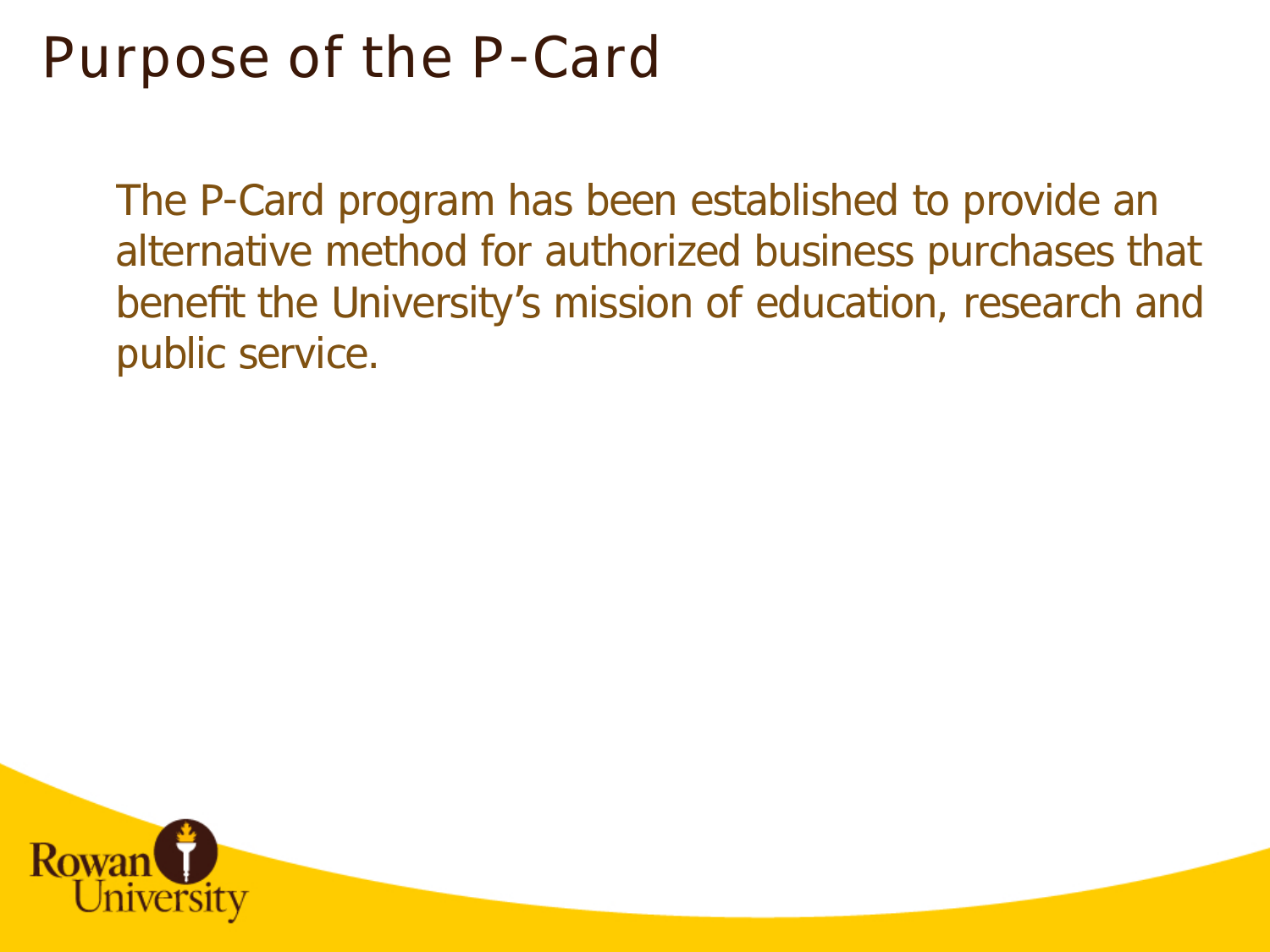

# Purpose of the P-Card

The P-Card program has been established to provide an alternative method for authorized business purchases that benefit the University’s mission of education, research and public service.